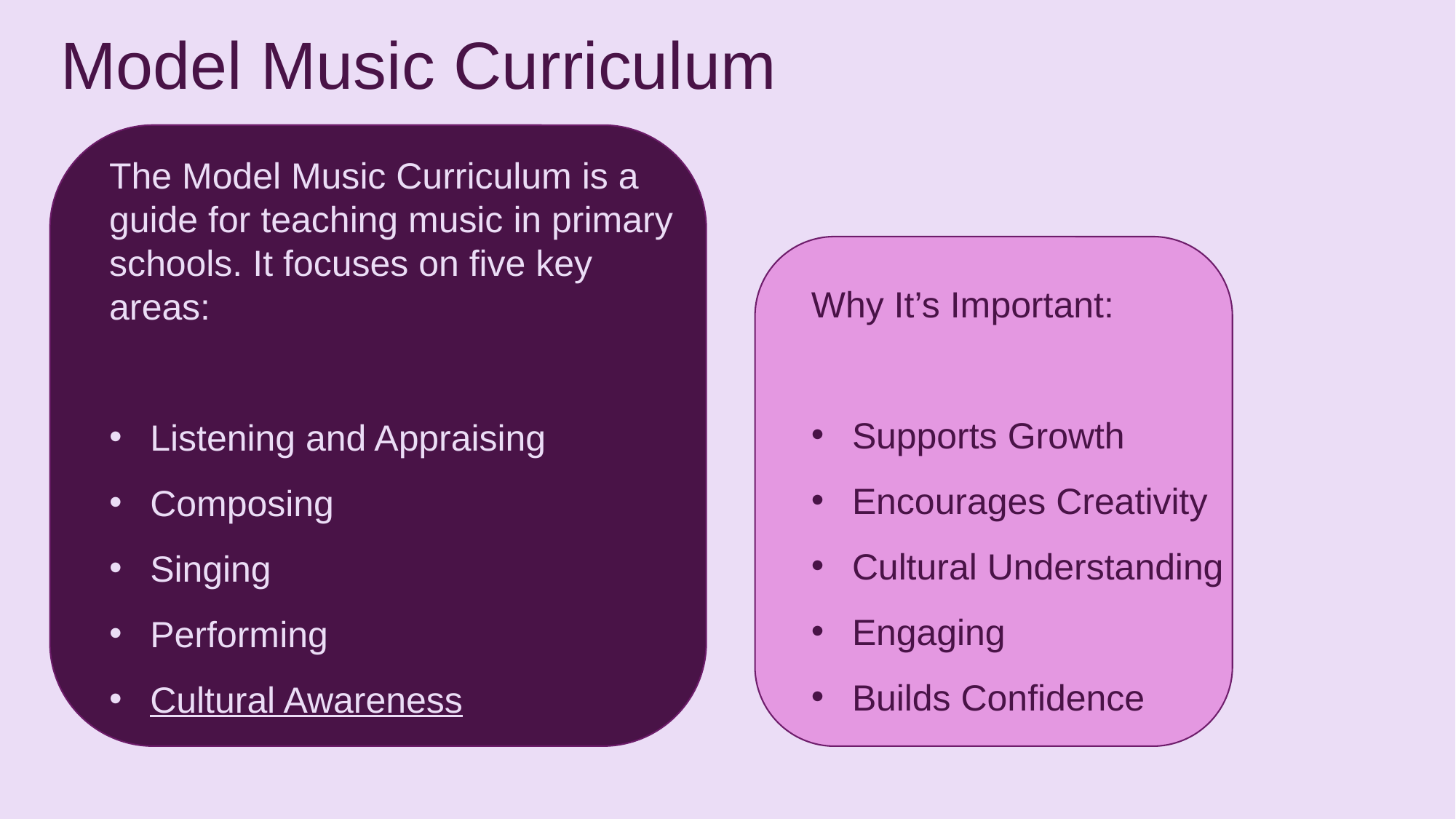

# Model Music Curriculum

The Model Music Curriculum is a guide for teaching music in primary schools. It focuses on five key areas:

Listening and Appraising
Composing
Singing
Performing
Cultural Awareness

Why It’s Important:

Supports Growth
Encourages Creativity
Cultural Understanding
Engaging
Builds Confidence